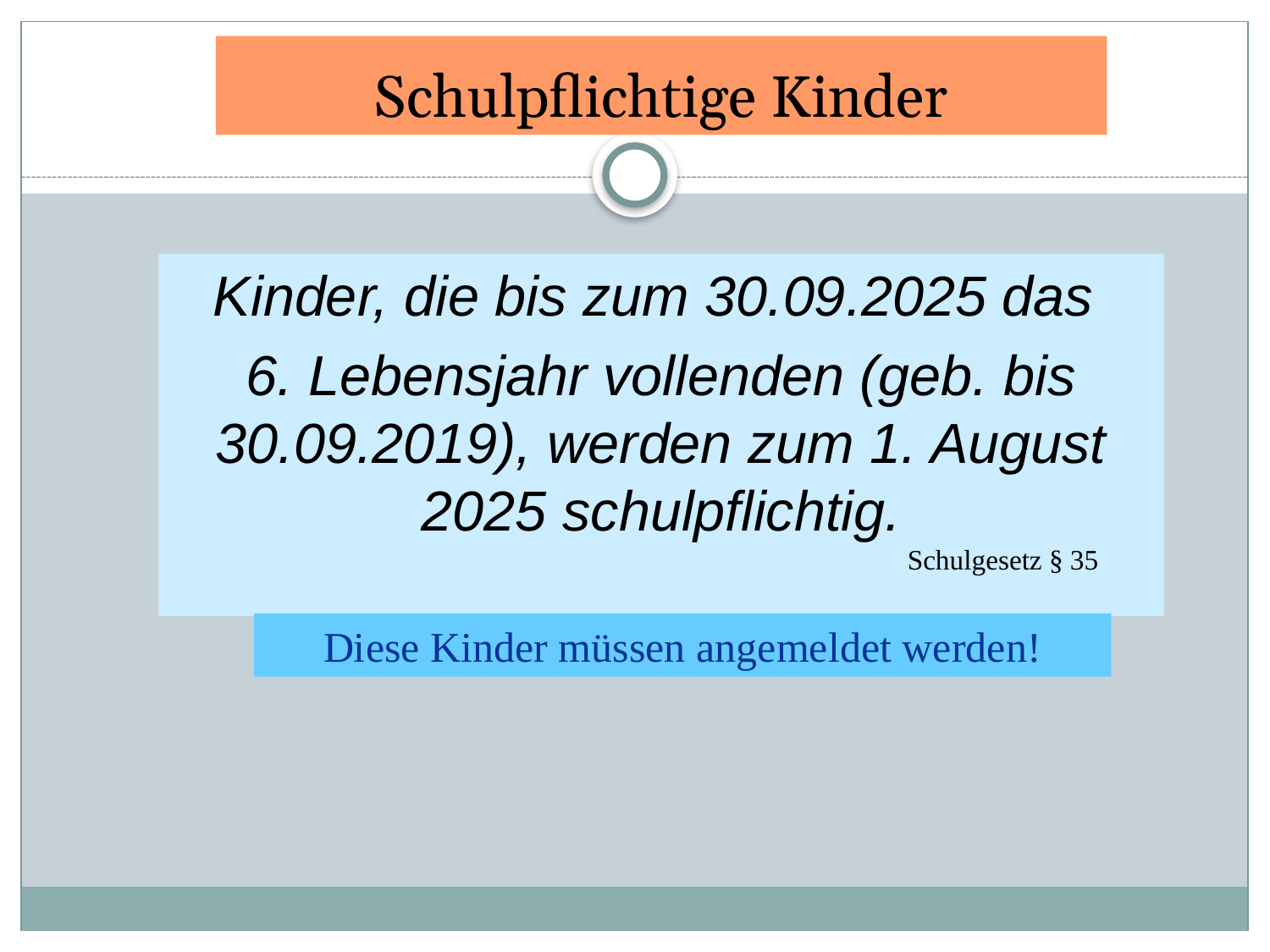

# Schulpflichtige Kinder
Kinder, die bis zum 30.09.2025 das
6. Lebensjahr vollenden (geb. bis 30.09.2019), werden zum 1. August 2025 schulpflichtig.
Schulgesetz § 35
Diese Kinder müssen angemeldet werden!